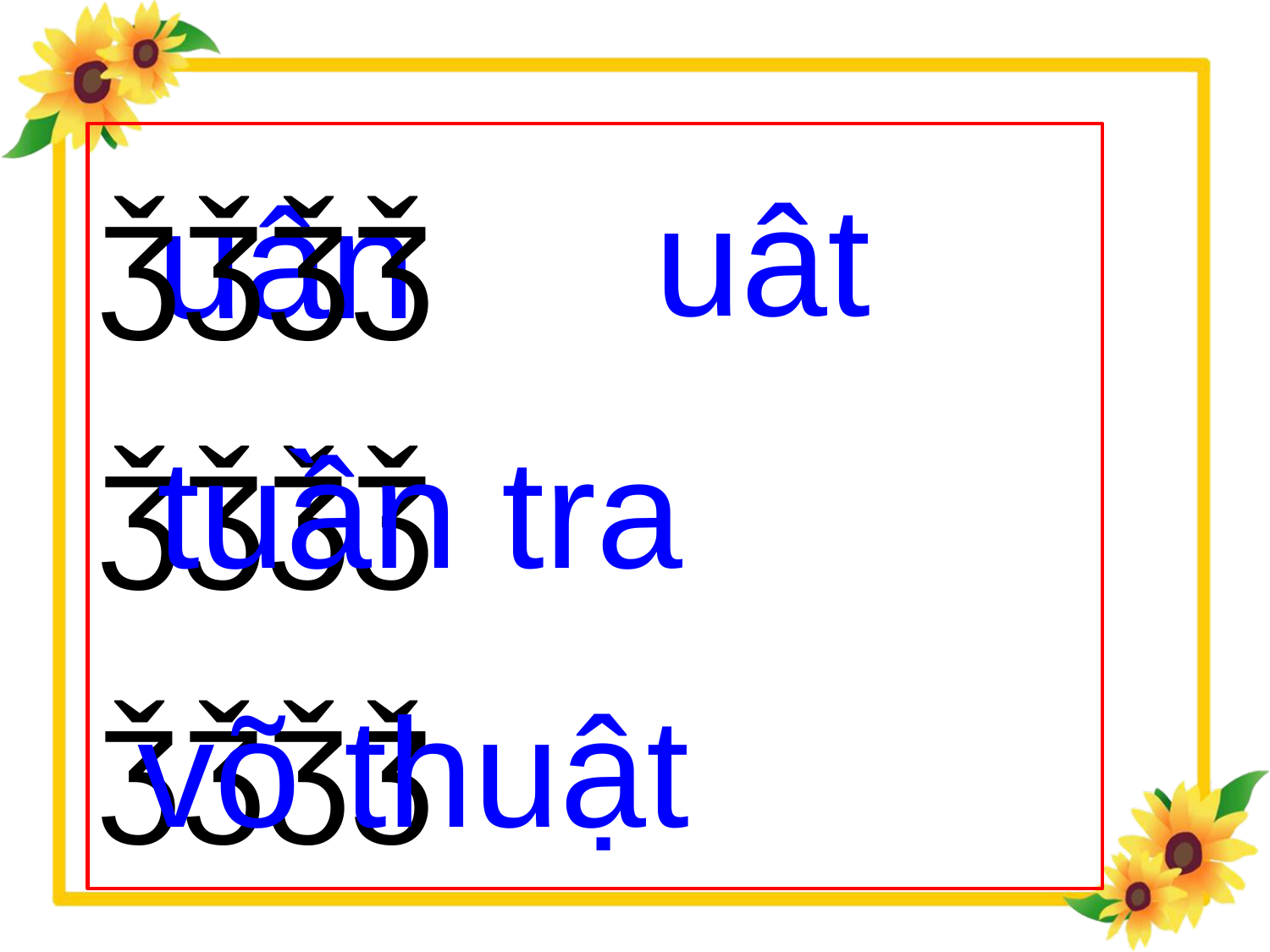

ǯǯǯǯ
uât
uân
ǯǯǯǯ
tuần tra
ǯǯǯǯ
võ thuật